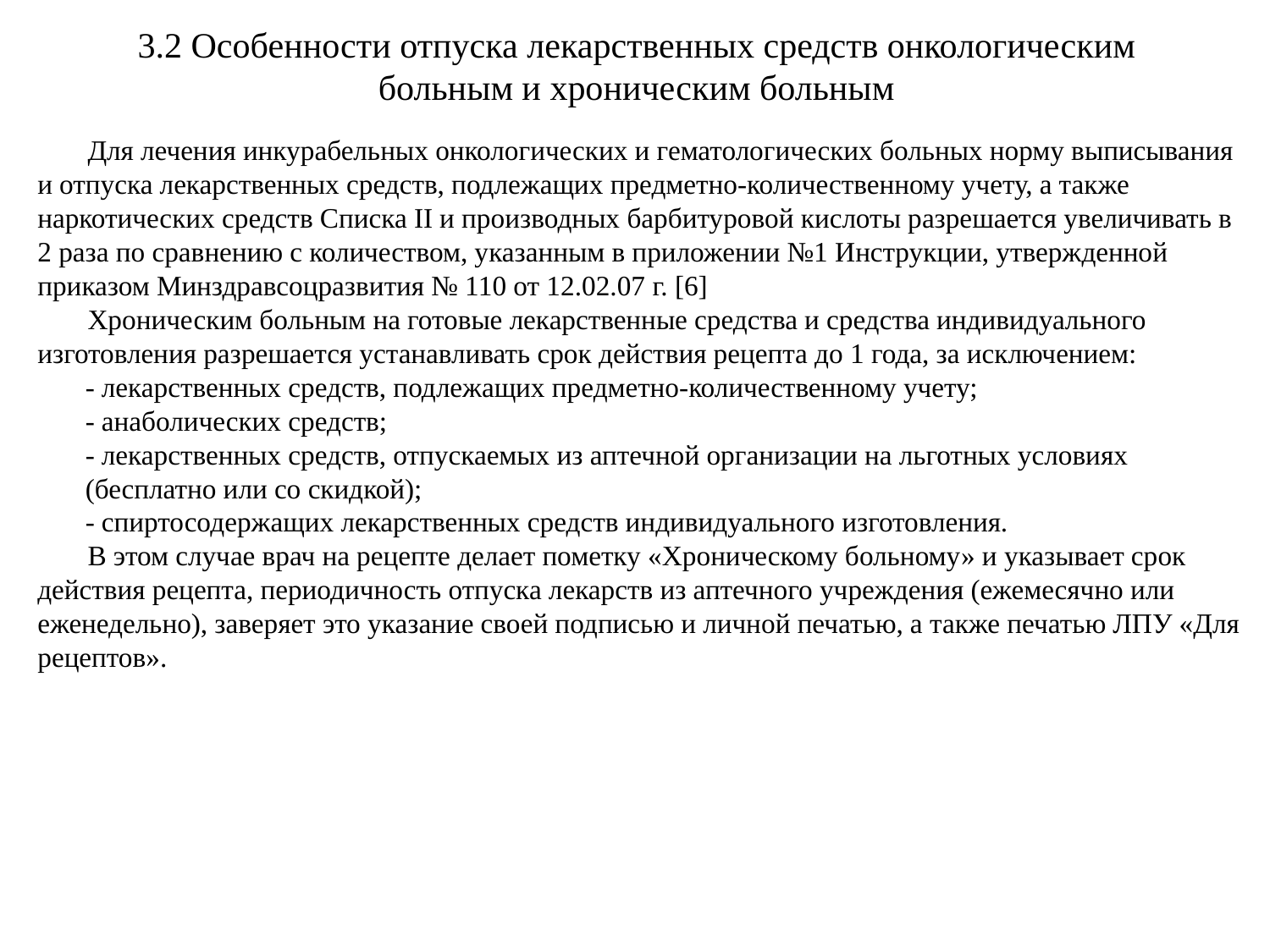

# 3.2 Особенности отпуска лекарственных средств онкологическим больным и хроническим больным
Для лечения инкурабельных онкологических и гематологических больных норму выписывания и отпуска лекарственных средств, подлежащих предметно-количественному учету, а также наркотических средств Списка II и производных барбитуровой кислоты разрешается увеличивать в 2 раза по сравнению с количеством, указанным в приложении №1 Инструкции, утвержденной приказом Минздравсоцразвития № 110 от 12.02.07 г. [6]
Хроническим больным на готовые лекарственные средства и средства индивидуального изготовления разрешается устанавливать срок действия рецепта до 1 года, за исключением:
- лекарственных средств, подлежащих предметно-количественному учету;
- анаболических средств;
- лекарственных средств, отпускаемых из аптечной организации на льготных условиях (бесплатно или со скидкой);
- спиртосодержащих лекарственных средств индивидуального изготовления.
В этом случае врач на рецепте делает пометку «Хроническому больному» и указывает срок действия рецепта, периодичность отпуска лекарств из аптечного учреждения (ежемесячно или еженедельно), заверяет это указание своей подписью и личной печатью, а также печатью ЛПУ «Для рецептов».